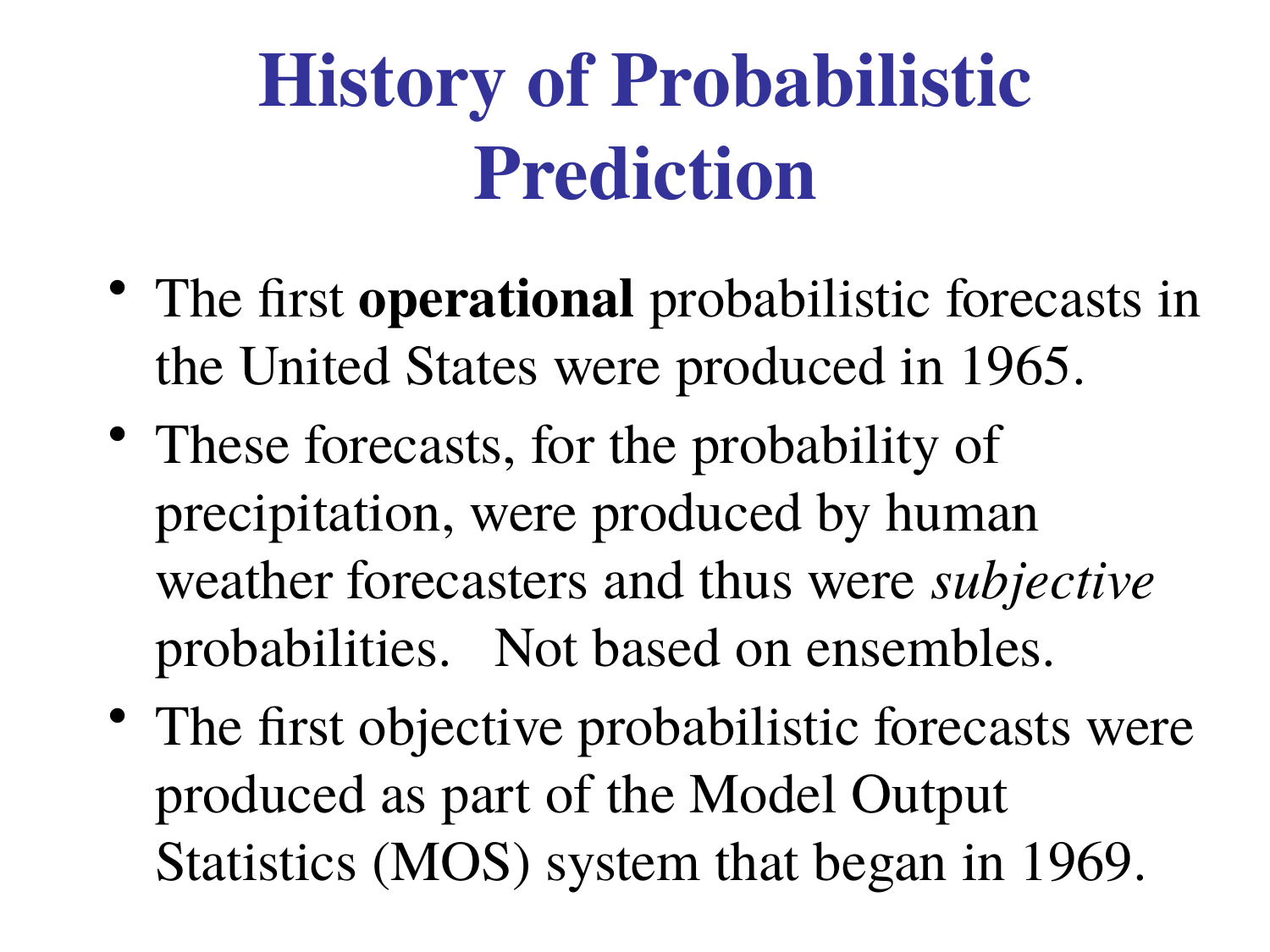

# History of Probabilistic Prediction
The first operational probabilistic forecasts in the United States were produced in 1965.
These forecasts, for the probability of precipitation, were produced by human weather forecasters and thus were subjective probabilities.   Not based on ensembles.
The first objective probabilistic forecasts were produced as part of the Model Output Statistics (MOS) system that began in 1969.